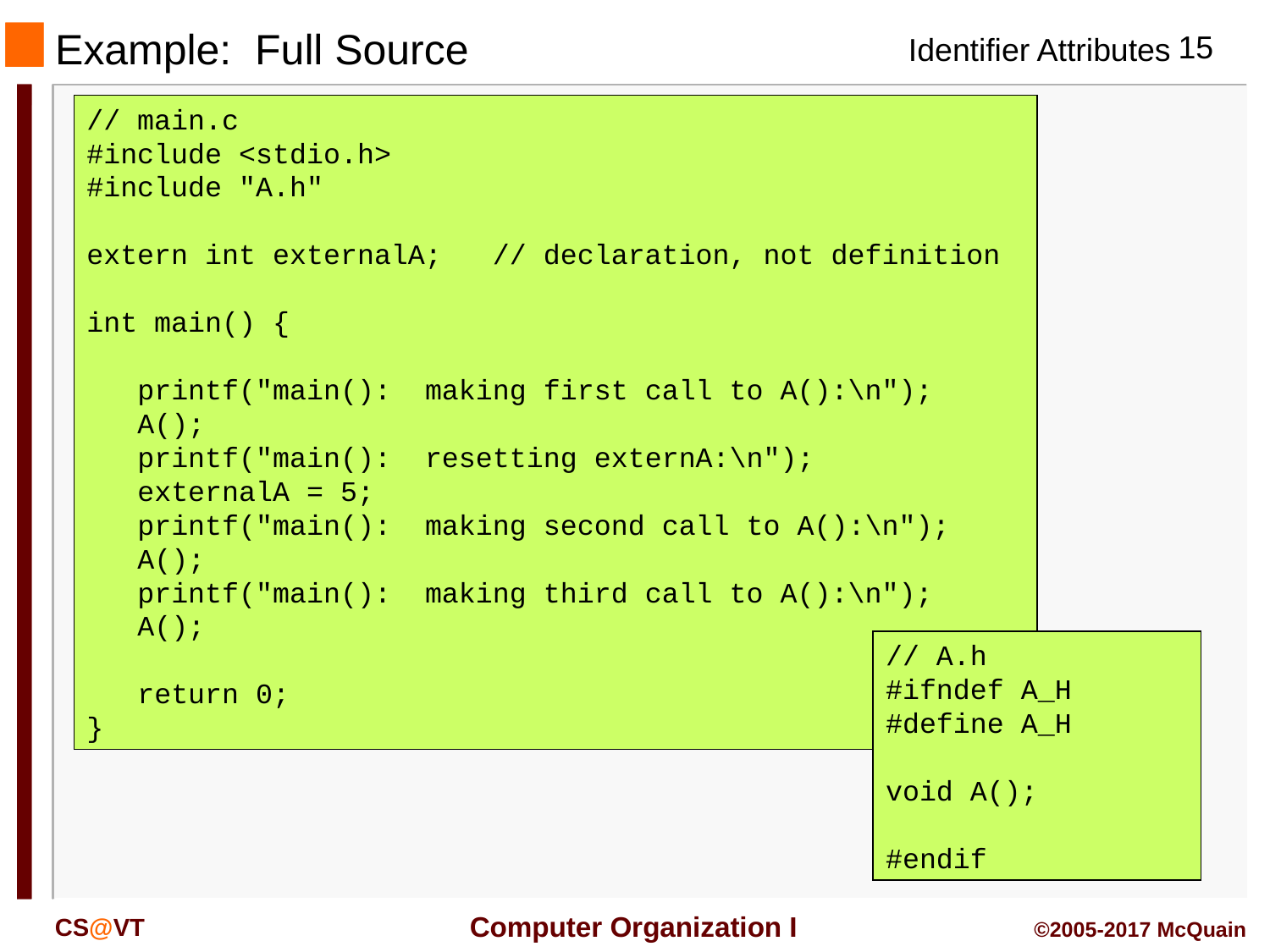

Example:  Full Source
// main.c
#include <stdio.h>
#include "A.h"

extern int externalA;   // declaration, not definition

int main() {

   printf("main():  making first call to A():\n");
   A();
   printf("main():  resetting externA:\n");
   externalA = 5;
   printf("main():  making second call to A():\n");
   A();
   printf("main():  making third call to A():\n");
   A();

   return 0;
}
// A.h
#ifndef A_H
#define A_H

void A();

#endif